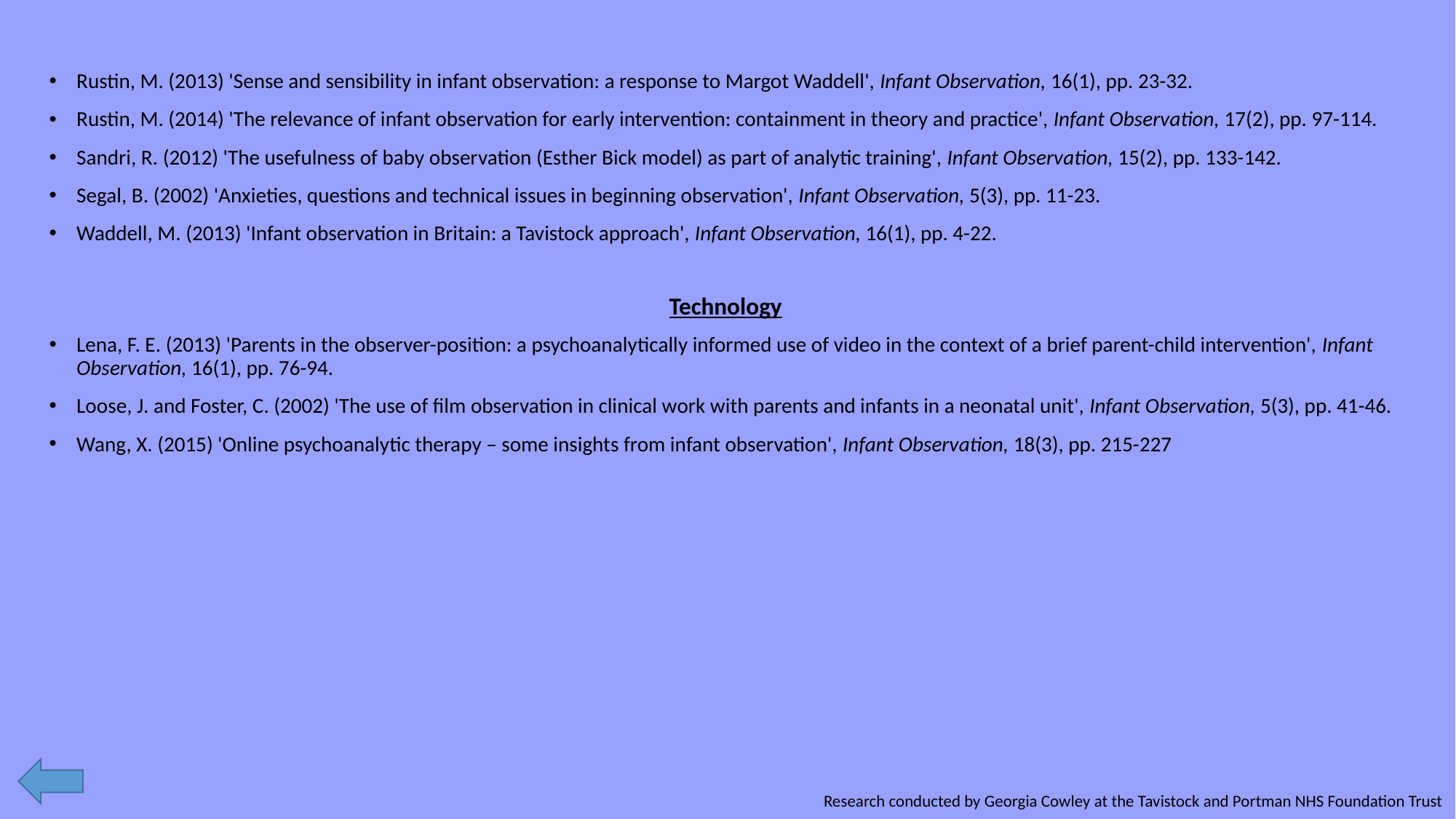

Rustin, M. (2013) 'Sense and sensibility in infant observation: a response to Margot Waddell', Infant Observation, 16(1), pp. 23-32.
Rustin, M. (2014) 'The relevance of infant observation for early intervention: containment in theory and practice', Infant Observation, 17(2), pp. 97-114.
Sandri, R. (2012) 'The usefulness of baby observation (Esther Bick model) as part of analytic training', Infant Observation, 15(2), pp. 133-142.
Segal, B. (2002) 'Anxieties, questions and technical issues in beginning observation', Infant Observation, 5(3), pp. 11-23.
Waddell, M. (2013) 'Infant observation in Britain: a Tavistock approach', Infant Observation, 16(1), pp. 4-22.
Technology
Lena, F. E. (2013) 'Parents in the observer-position: a psychoanalytically informed use of video in the context of a brief parent-child intervention', Infant Observation, 16(1), pp. 76-94.
Loose, J. and Foster, C. (2002) 'The use of film observation in clinical work with parents and infants in a neonatal unit', Infant Observation, 5(3), pp. 41-46.
Wang, X. (2015) 'Online psychoanalytic therapy – some insights from infant observation', Infant Observation, 18(3), pp. 215-227

Research conducted by Georgia Cowley at the Tavistock and Portman NHS Foundation Trust